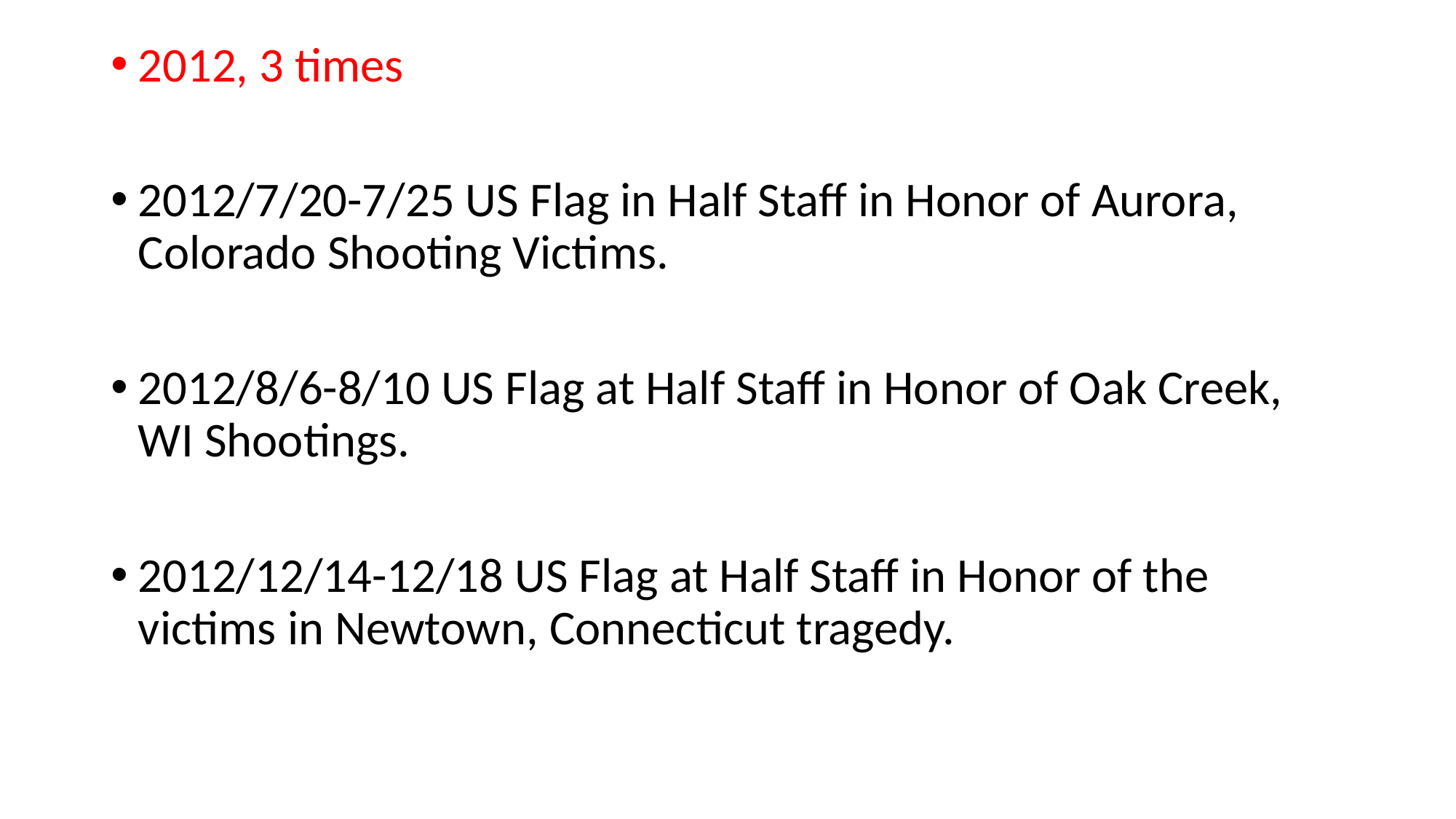

2012, 3 times

2012/7/20-7/25 US Flag in Half Staff in Honor of Aurora, Colorado Shooting Victims.

2012/8/6-8/10 US Flag at Half Staff in Honor of Oak Creek, WI Shootings.

2012/12/14-12/18 US Flag at Half Staff in Honor of the victims in Newtown, Connecticut tragedy.
#